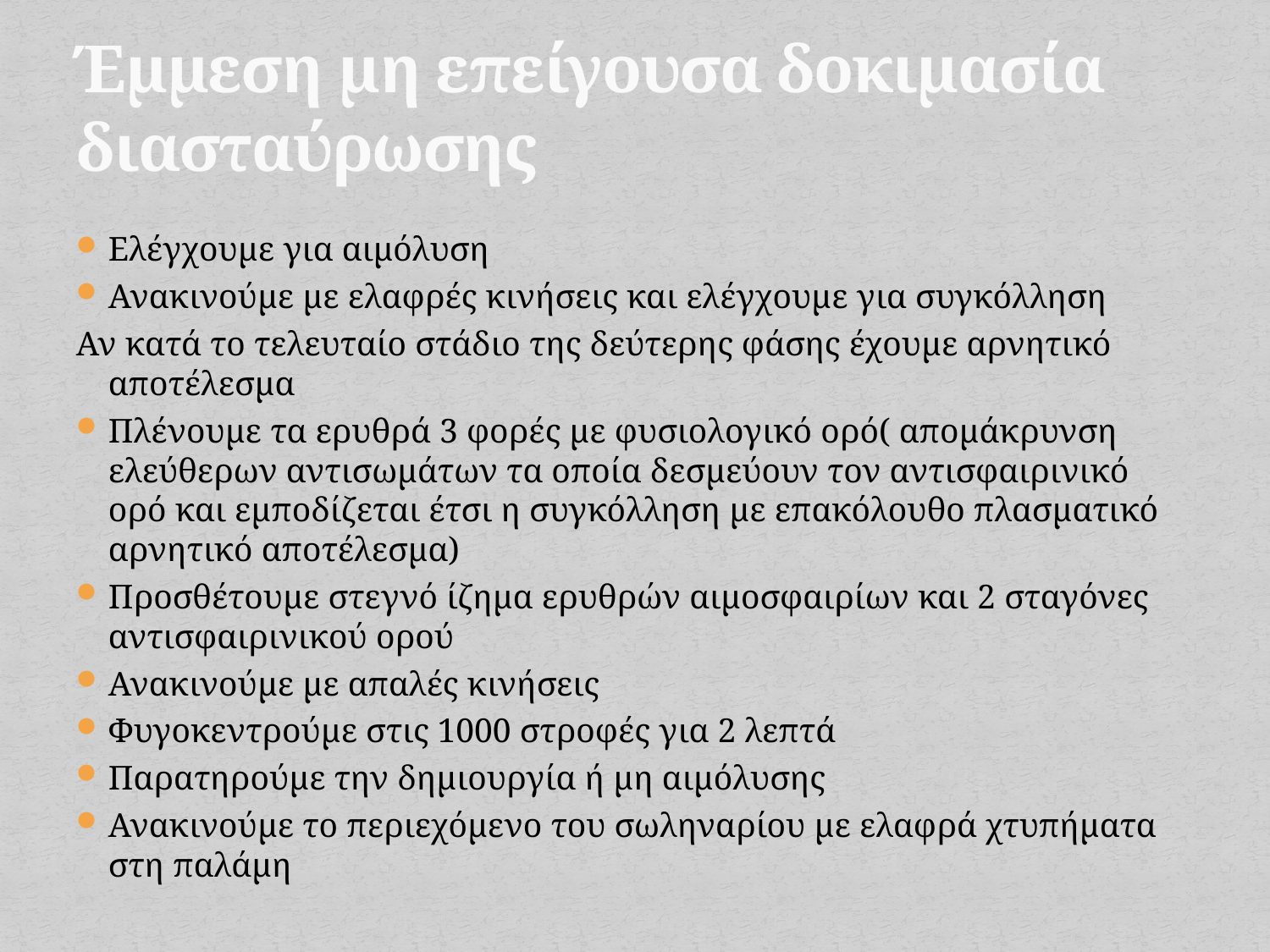

# Έμμεση μη επείγουσα δοκιμασία διασταύρωσης
Ελέγχουμε για αιμόλυση
Ανακινούμε με ελαφρές κινήσεις και ελέγχουμε για συγκόλληση
Αν κατά το τελευταίο στάδιο της δεύτερης φάσης έχουμε αρνητικό αποτέλεσμα
Πλένουμε τα ερυθρά 3 φορές με φυσιολογικό ορό( απομάκρυνση ελεύθερων αντισωμάτων τα οποία δεσμεύουν τον αντισφαιρινικό ορό και εμποδίζεται έτσι η συγκόλληση με επακόλουθο πλασματικό αρνητικό αποτέλεσμα)
Προσθέτουμε στεγνό ίζημα ερυθρών αιμοσφαιρίων και 2 σταγόνες αντισφαιρινικού ορού
Ανακινούμε με απαλές κινήσεις
Φυγοκεντρούμε στις 1000 στροφές για 2 λεπτά
Παρατηρούμε την δημιουργία ή μη αιμόλυσης
Ανακινούμε το περιεχόμενο του σωληναρίου με ελαφρά χτυπήματα στη παλάμη